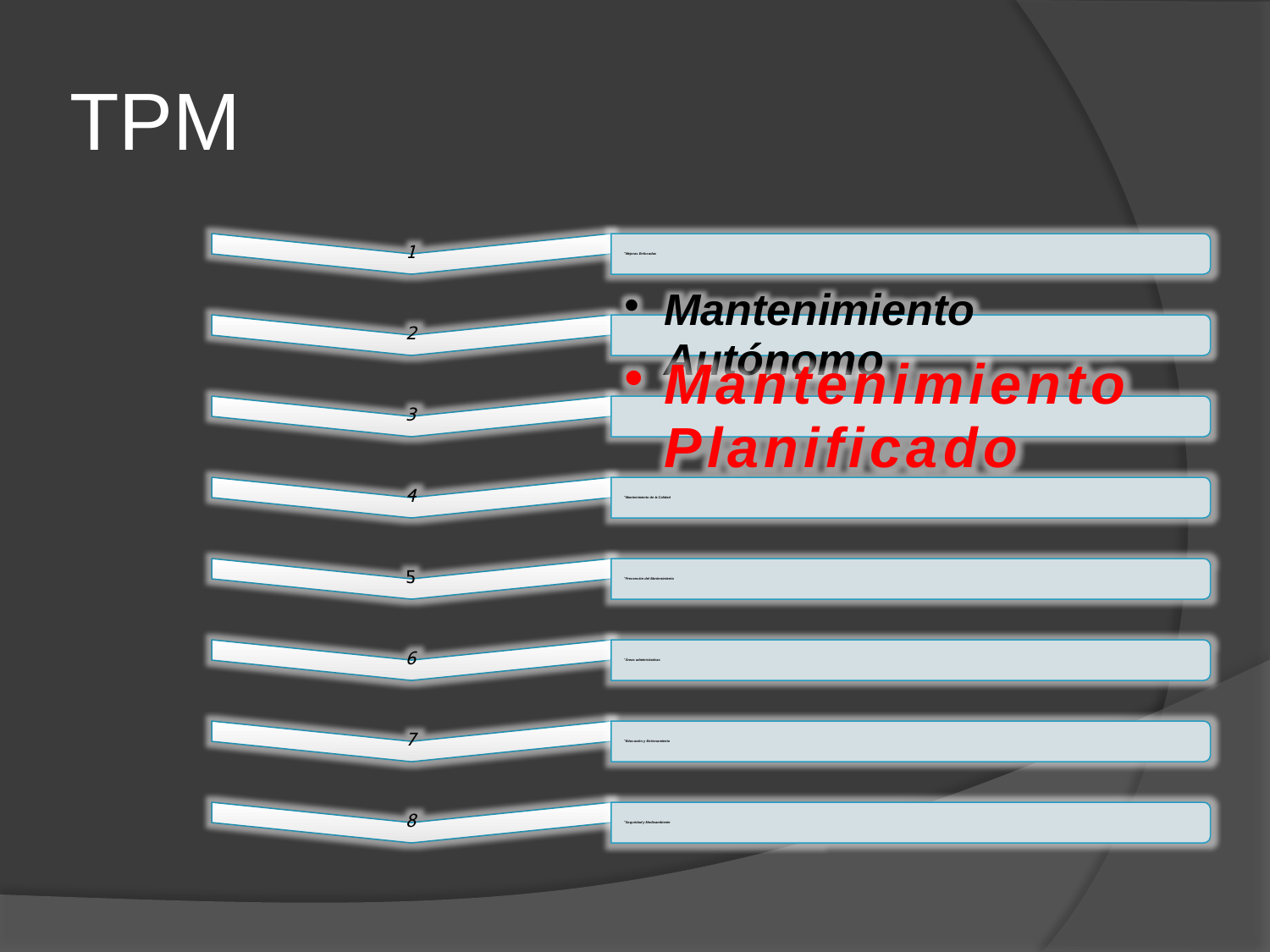

# TPM
1
Mejoras Enfocadas
2
Mantenimiento Autónomo
3
Mantenimiento Planificado
4
Mantenimiento de la Calidad
5
Prevención del Mantenimiento
6
7
Áreas administrativas
Educación y Entrenamiento
8
Seguridad y Medioambiente